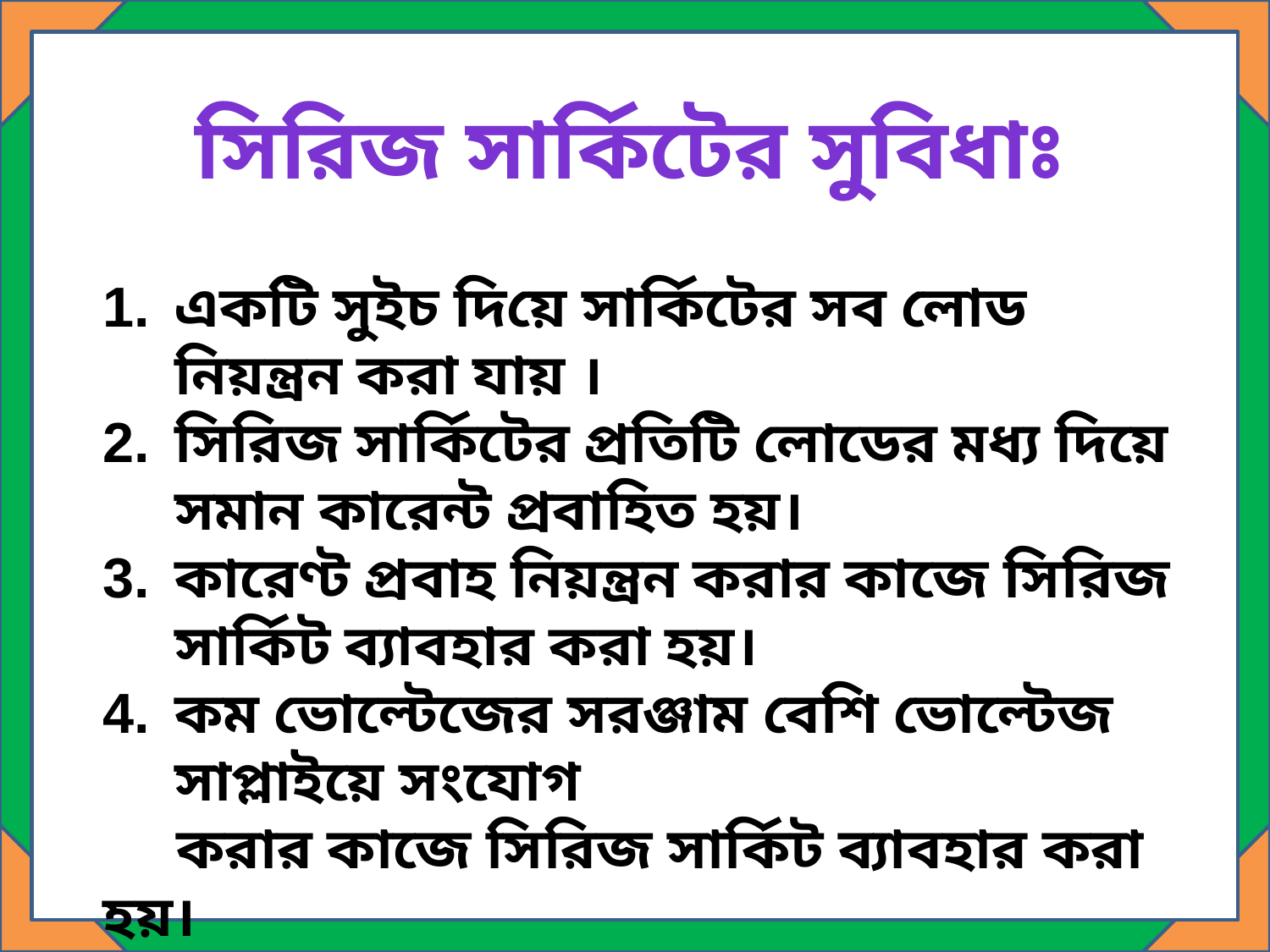

সিরিজ সার্কিটের সুবিধাঃ
একটি সুইচ দিয়ে সার্কিটের সব লোড নিয়ন্ত্রন করা যায় ।
সিরিজ সার্কিটের প্রতিটি লোডের মধ্য দিয়ে সমান কারেন্ট প্রবাহিত হয়।
কারেণ্ট প্রবাহ নিয়ন্ত্রন করার কাজে সিরিজ সার্কিট ব্যাবহার করা হয়।
কম ভোল্টেজের সরঞ্জাম বেশি ভোল্টেজ সাপ্লাইয়ে সংযোগ
     করার কাজে সিরিজ সার্কিট ব্যাবহার করা হয়।